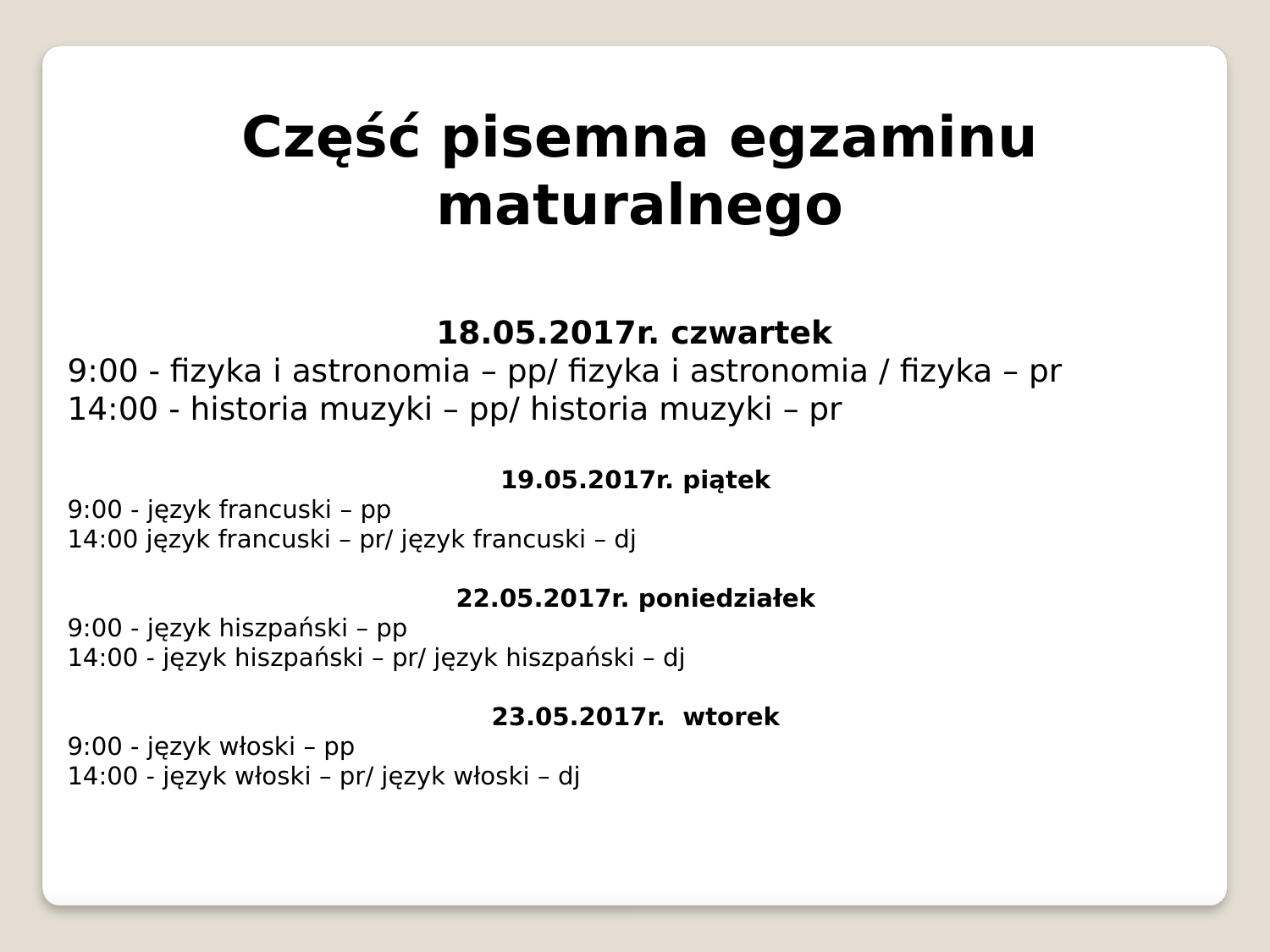

Część pisemna egzaminu maturalnego

18.05.2017r. czwartek
9:00 - fizyka i astronomia – pp/ fizyka i astronomia / fizyka – pr
14:00 - historia muzyki – pp/ historia muzyki – pr

19.05.2017r. piątek
9:00 - język francuski – pp
14:00 język francuski – pr/ język francuski – dj

22.05.2017r. poniedziałek
9:00 - język hiszpański – pp
14:00 - język hiszpański – pr/ język hiszpański – dj

23.05.2017r.  wtorek
9:00 - język włoski – pp
14:00 - język włoski – pr/ język włoski – dj